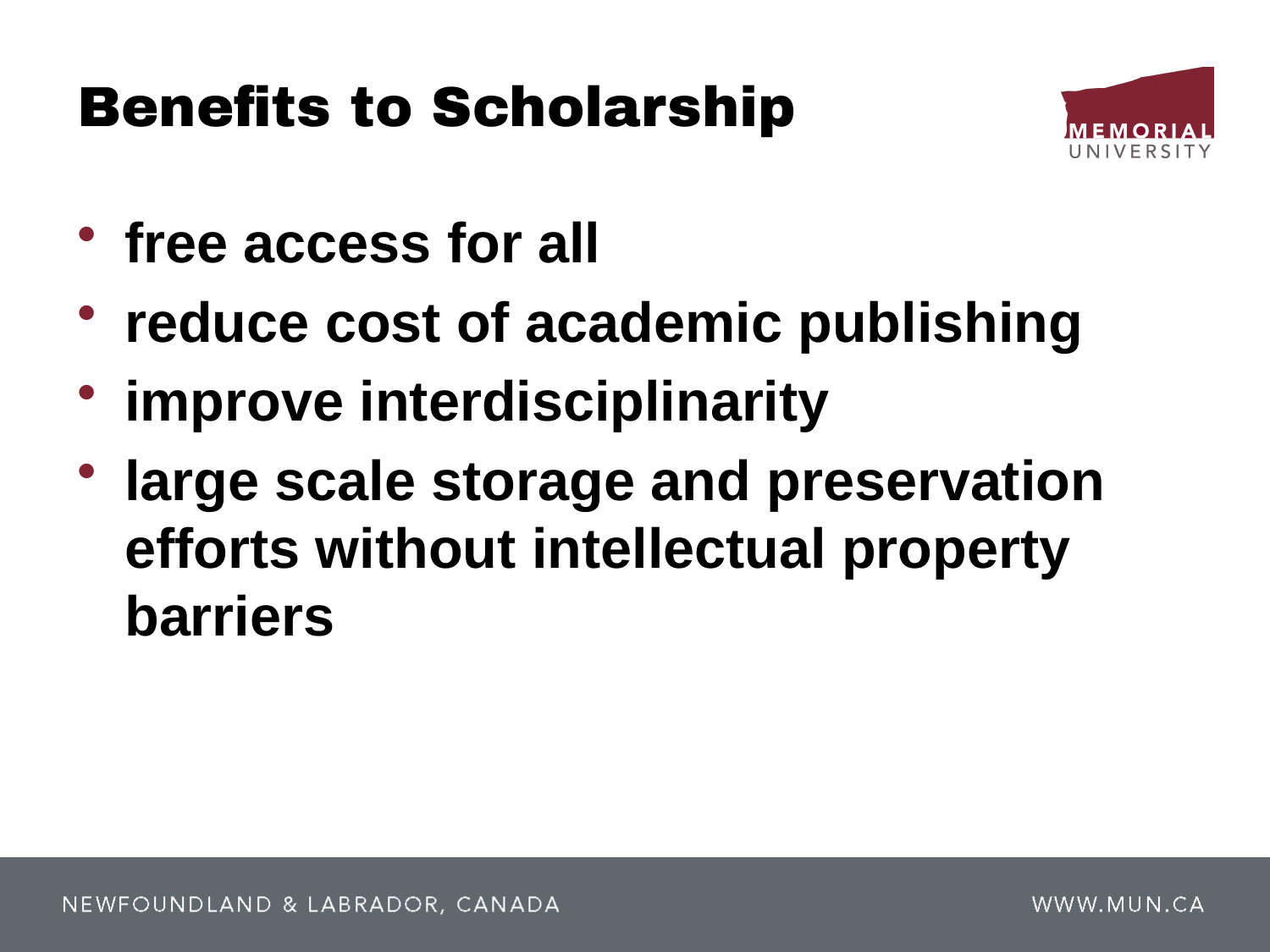

# Benefits to Scholarship
free access for all
reduce cost of academic publishing
improve interdisciplinarity
large scale storage and preservation efforts without intellectual property barriers